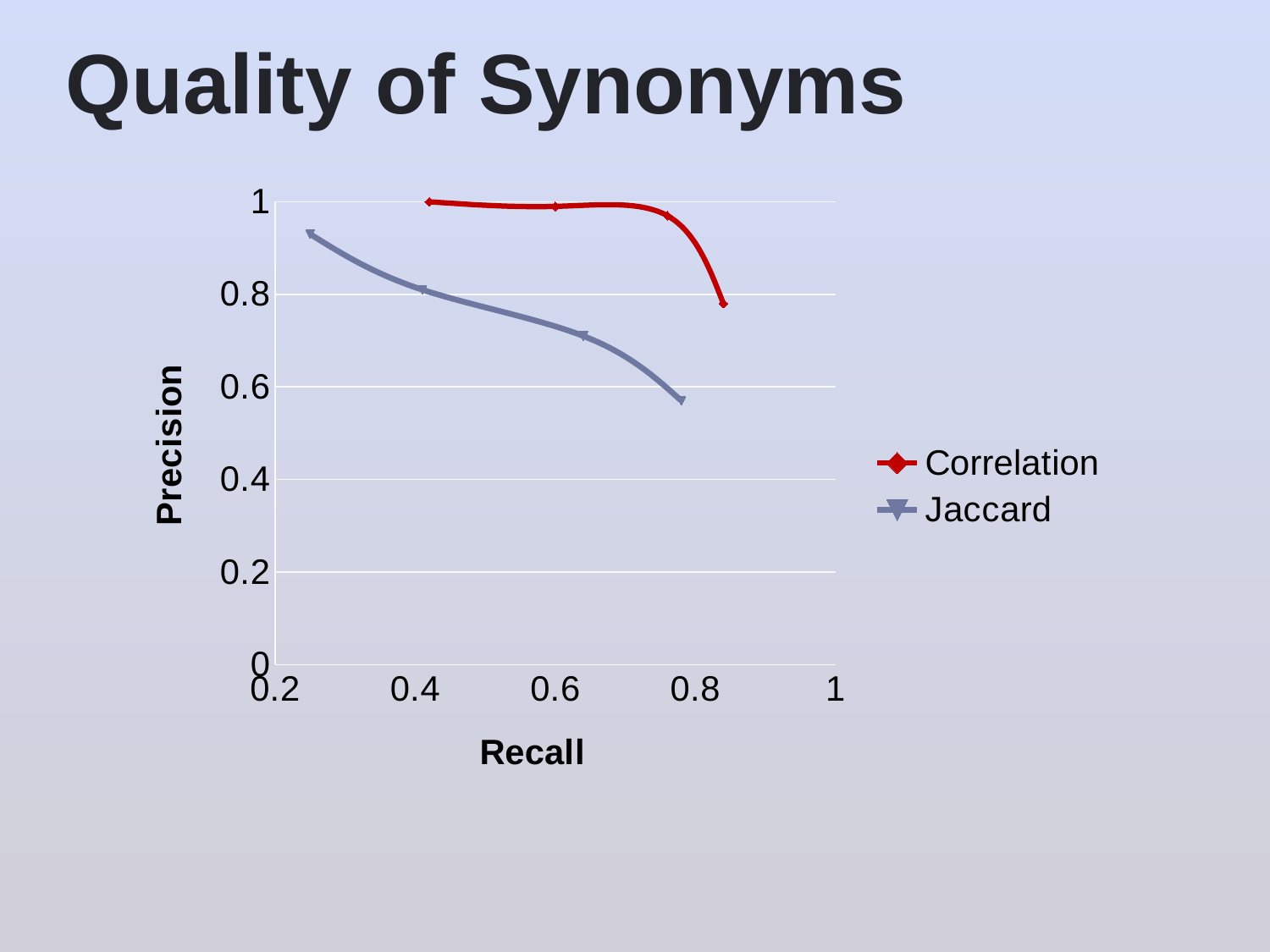

# Quality of Synonyms

### Chart

| Category |  |  |
|---|---|---|